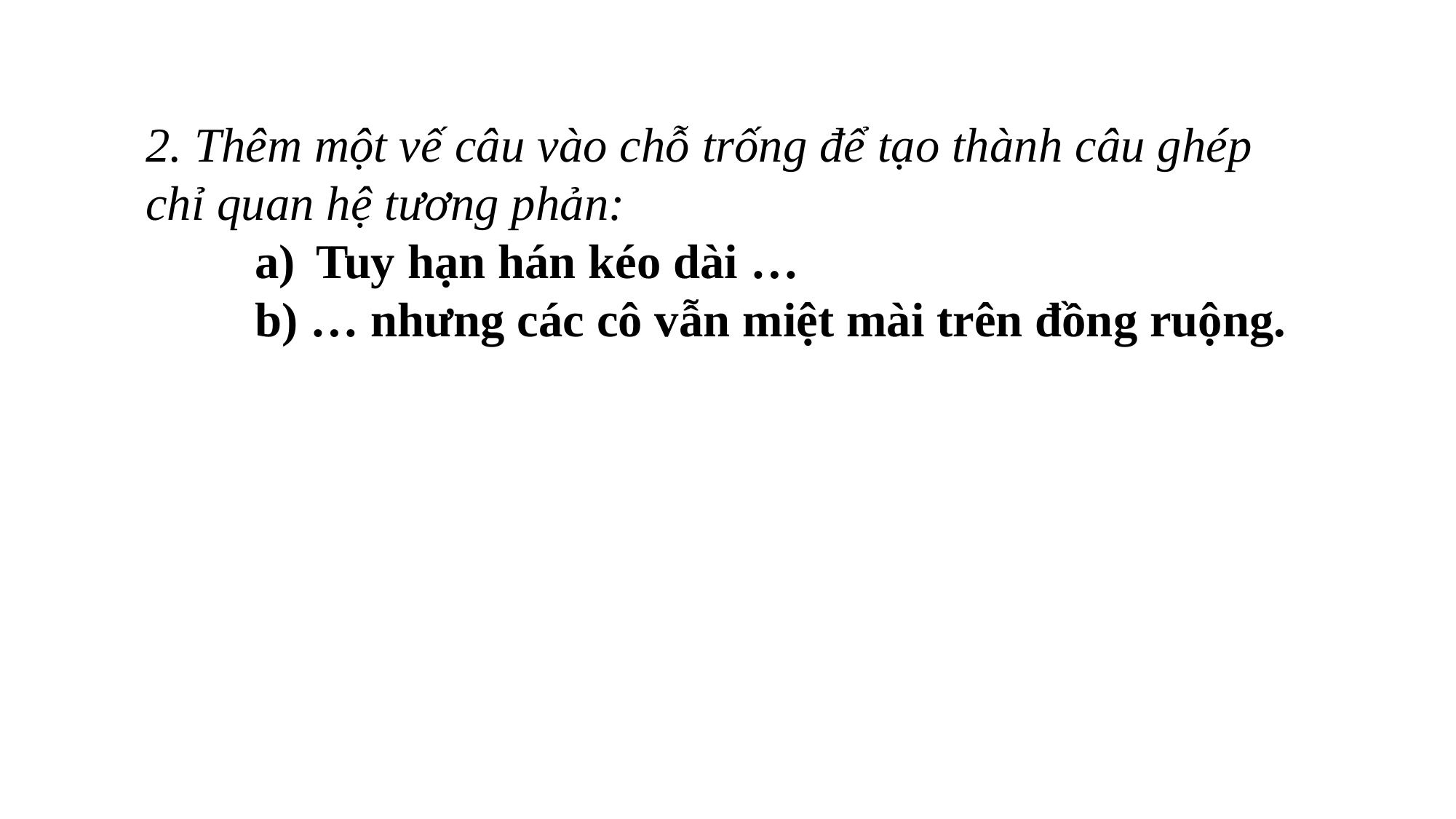

2. Thêm một vế câu vào chỗ trống để tạo thành câu ghép chỉ quan hệ tương phản:
Tuy hạn hán kéo dài …
	b) … nhưng các cô vẫn miệt mài trên đồng ruộng.